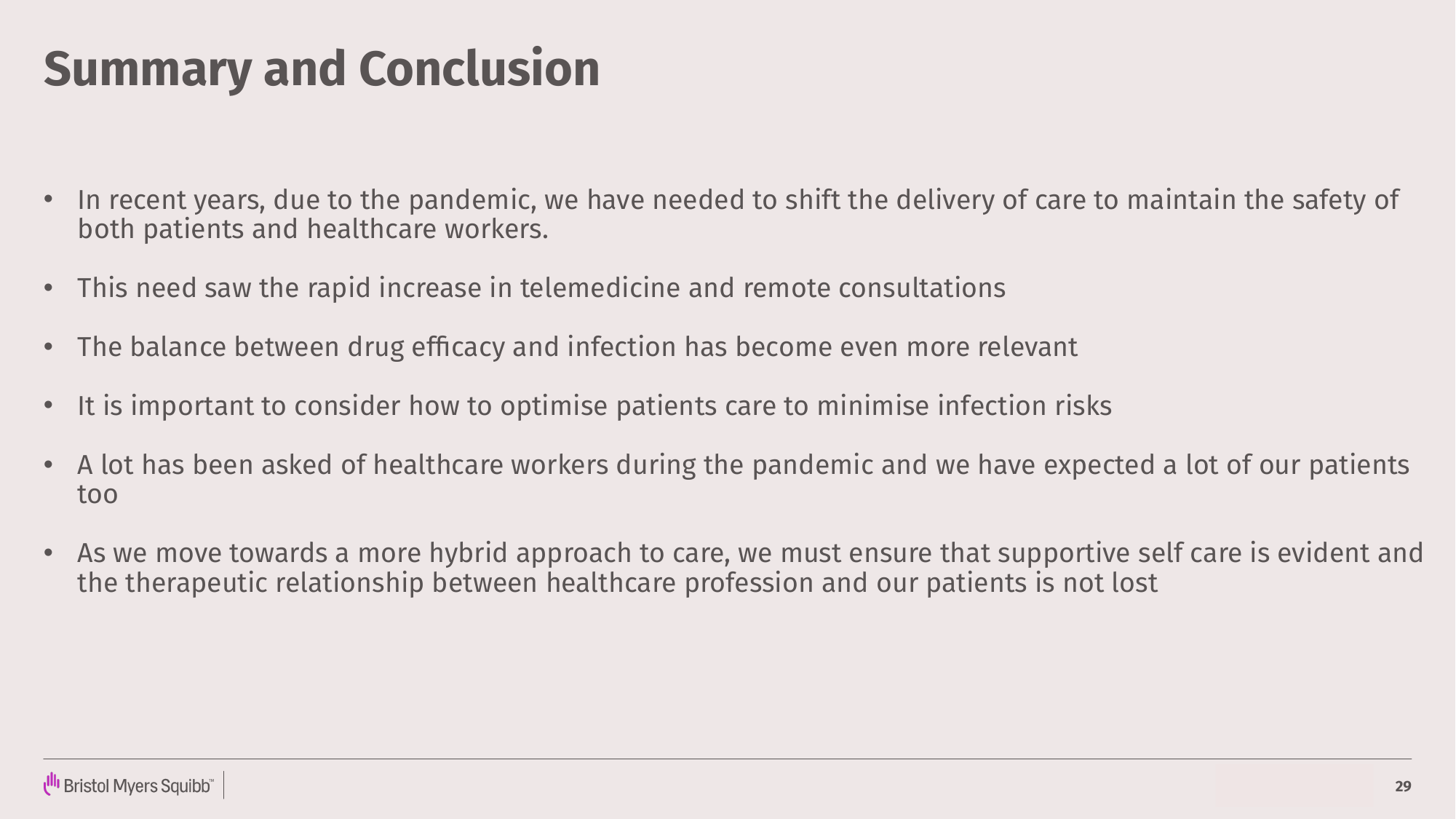

# Summary and Conclusion
In recent years, due to the pandemic, we have needed to shift the delivery of care to maintain the safety of both patients and healthcare workers.

This need saw the rapid increase in telemedicine and remote consultations

The balance between drug efficacy and infection has become even more relevant

It is important to consider how to optimise patients care to minimise infection risks

A lot has been asked of healthcare workers during the pandemic and we have expected a lot of our patients too

As we move towards a more hybrid approach to care, we must ensure that supportive self care is evident and the therapeutic relationship between healthcare profession and our patients is not lost

29